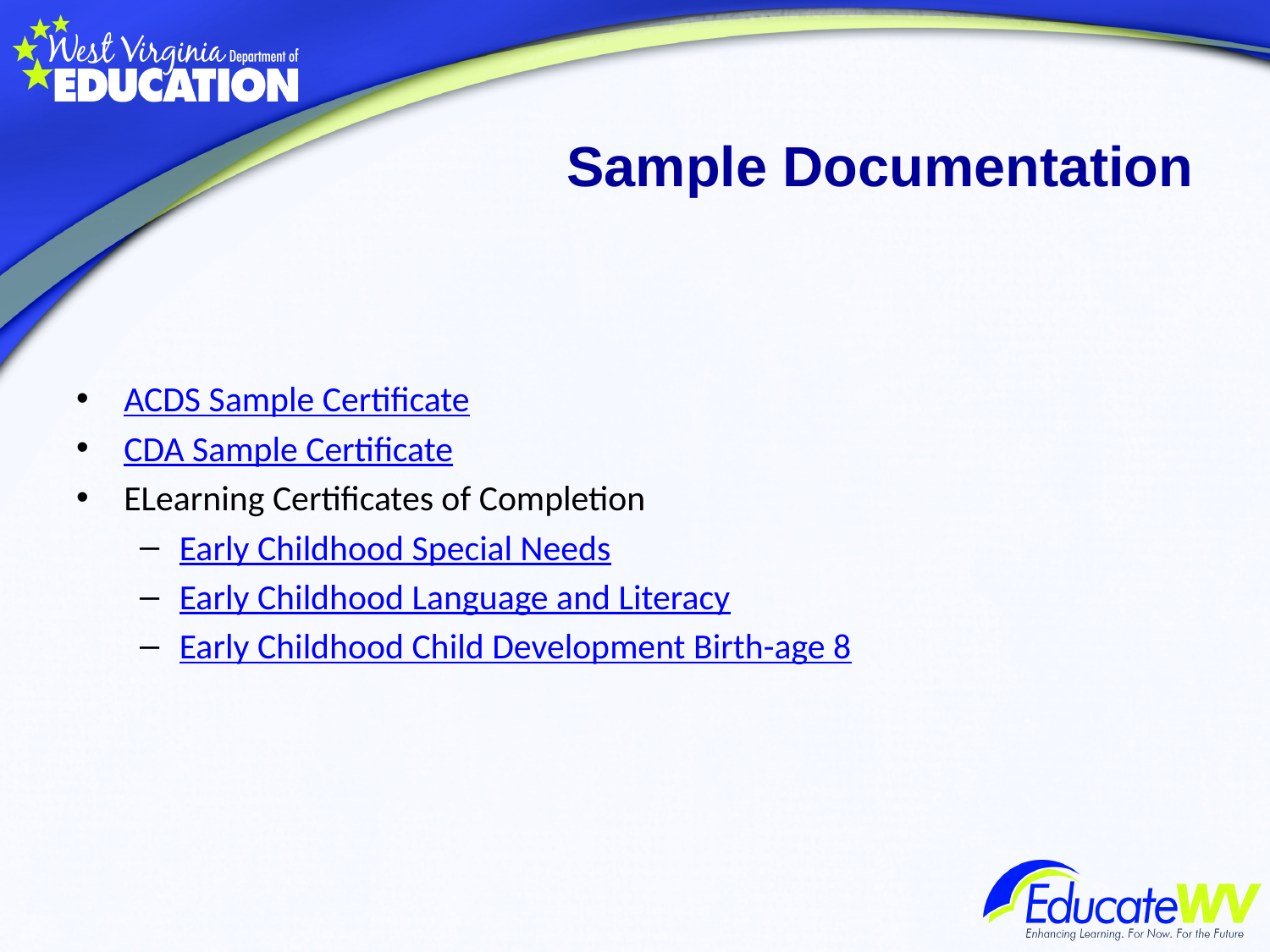

Sample Documentation

ACDS Sample Certificate
CDA Sample Certificate
ELearning Certificates of Completion
Early Childhood Special Needs
Early Childhood Language and Literacy
Early Childhood Child Development Birth-age 8